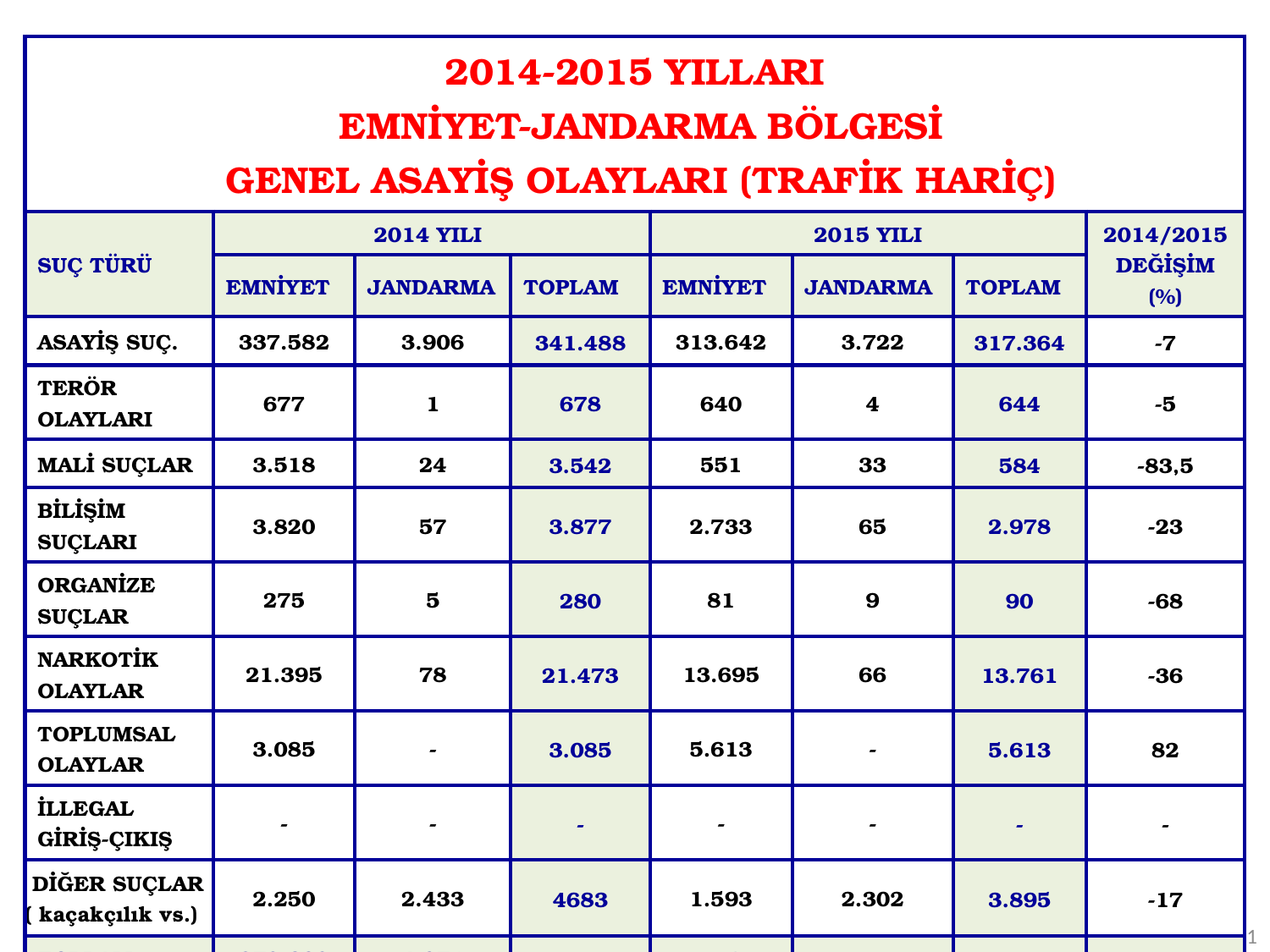

| 2014-2015 YILLARI EMNİYET-JANDARMA BÖLGESİ GENEL ASAYİŞ OLAYLARI (TRAFİK HARİÇ) |  |  |  |  |  |  |  |
| --- | --- | --- | --- | --- | --- | --- | --- |
| SUÇ TÜRÜ | 2014 YILI |  |  | 2015 YILI |  |  | 2014/2015DEĞİŞİM (%) |
|  | EMNİYET | JANDARMA | TOPLAM | EMNİYET | JANDARMA | TOPLAM |  |
| ASAYİŞ SUÇ. | 337.582 | 3.906 | 341.488 | 313.642 | 3.722 | 317.364 | -7 |
| TERÖR OLAYLARI | 677 | 1 | 678 | 640 | 4 | 644 | -5 |
| MALİ SUÇLAR | 3.518 | 24 | 3.542 | 551 | 33 | 584 | -83,5 |
| BİLİŞİM SUÇLARI | 3.820 | 57 | 3.877 | 2.733 | 65 | 2.978 | -23 |
| ORGANİZE SUÇLAR | 275 | 5 | 280 | 81 | 9 | 90 | -68 |
| NARKOTİK OLAYLAR | 21.395 | 78 | 21.473 | 13.695 | 66 | 13.761 | -36 |
| TOPLUMSAL OLAYLAR | 3.085 | - | 3.085 | 5.613 | - | 5.613 | 82 |
| İLLEGAL GİRİŞ-ÇIKIŞ | - | - | - | - | - | - | - |
| DİĞER SUÇLAR ( kaçakçılık vs.) | 2.250 | 2.433 | 4683 | 1.593 | 2.302 | 3.895 | -17 |
| TOPLAM | 372.602 | 4.071 | 376.673 | 338.548 | 3.899 | 344.929 | -8,4 |

51